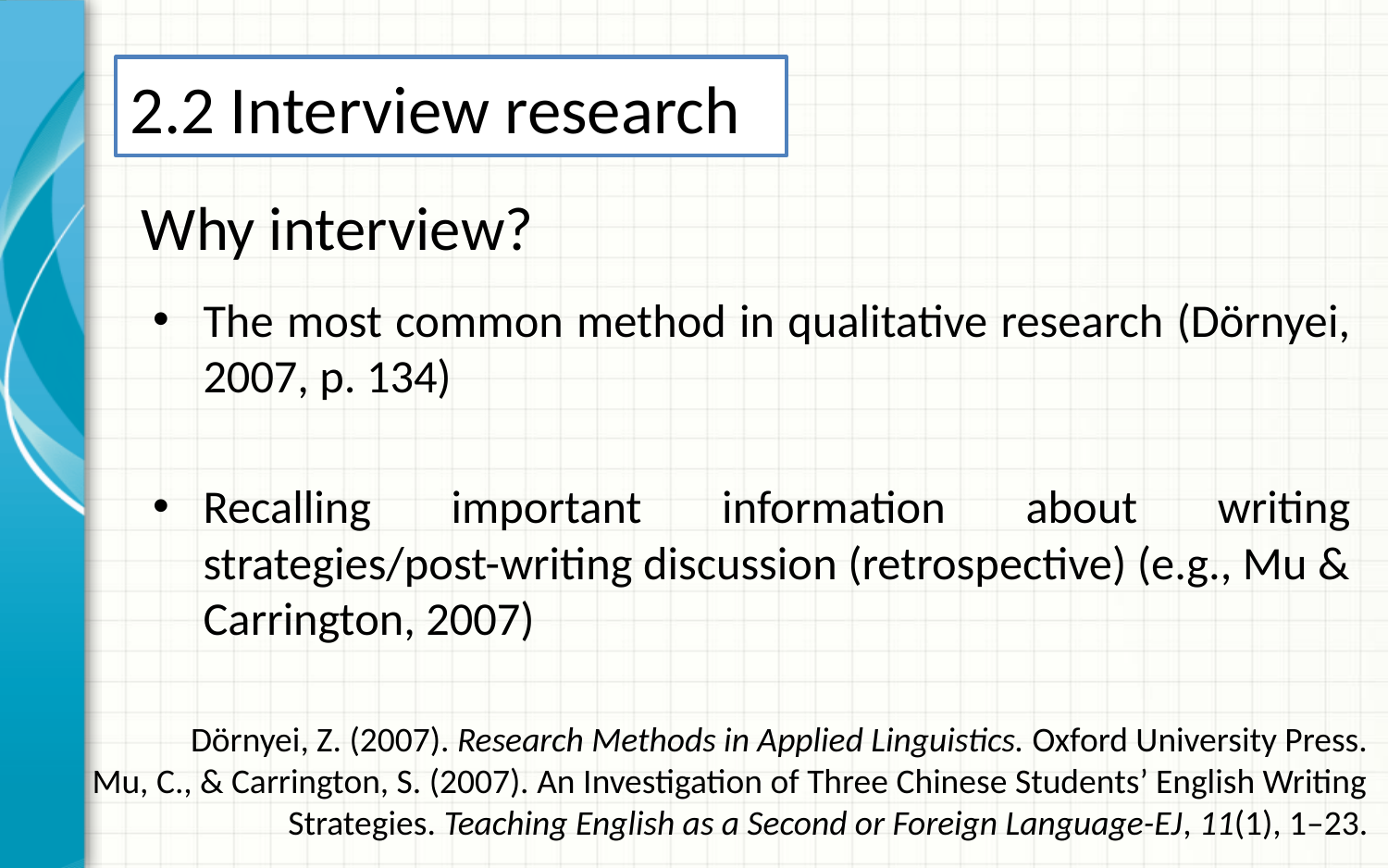

# 2.2 Interview research
Why interview?

The most common method in qualitative research (Dörnyei, 2007, p. 134)

Recalling important information about writing strategies/post-writing discussion (retrospective) (e.g., Mu & Carrington, 2007)

Dörnyei, Z. (2007). Research Methods in Applied Linguistics. Oxford University Press.
Mu, C., & Carrington, S. (2007). An Investigation of Three Chinese Students’ English Writing Strategies. Teaching English as a Second or Foreign Language-EJ, 11(1), 1–23.